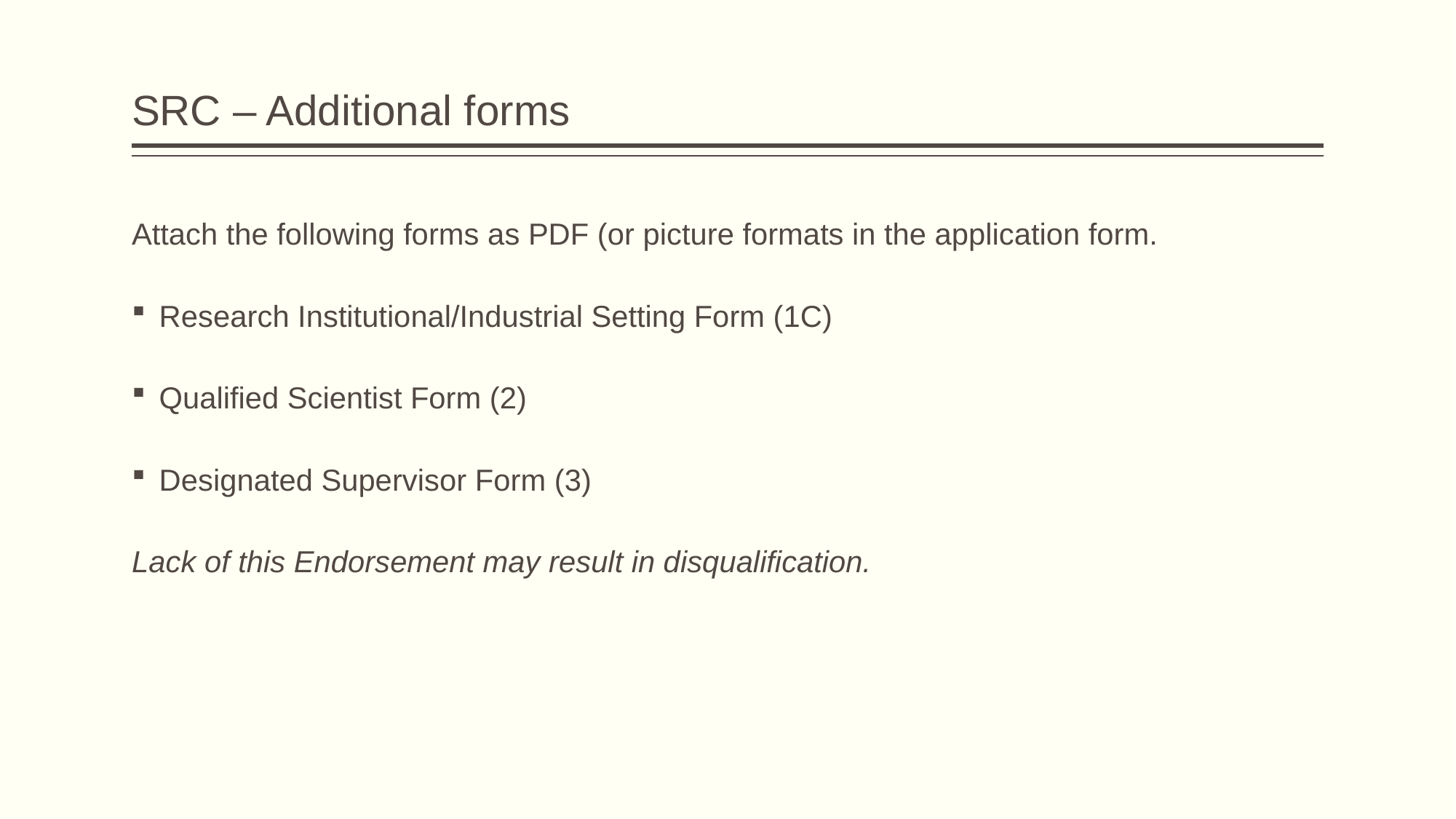

# SRC – Additional forms
Attach the following forms as PDF (or picture formats in the application form.
Research Institutional/Industrial Setting Form (1C)
Qualified Scientist Form (2)
Designated Supervisor Form (3)
Lack of this Endorsement may result in disqualification.